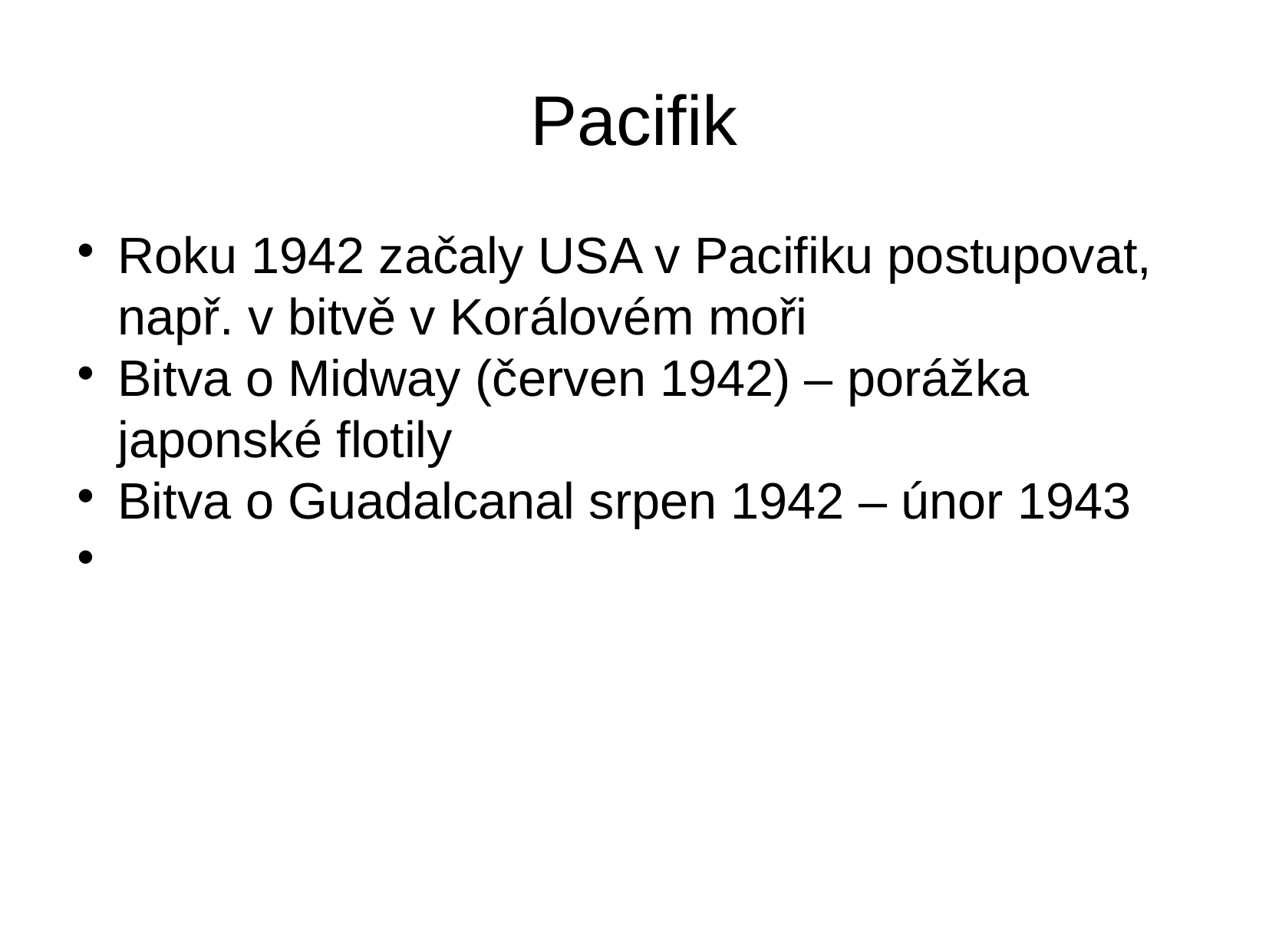

Pacifik
Roku 1942 začaly USA v Pacifiku postupovat, např. v bitvě v Korálovém moři
Bitva o Midway (červen 1942) – porážka japonské flotily
Bitva o Guadalcanal srpen 1942 – únor 1943